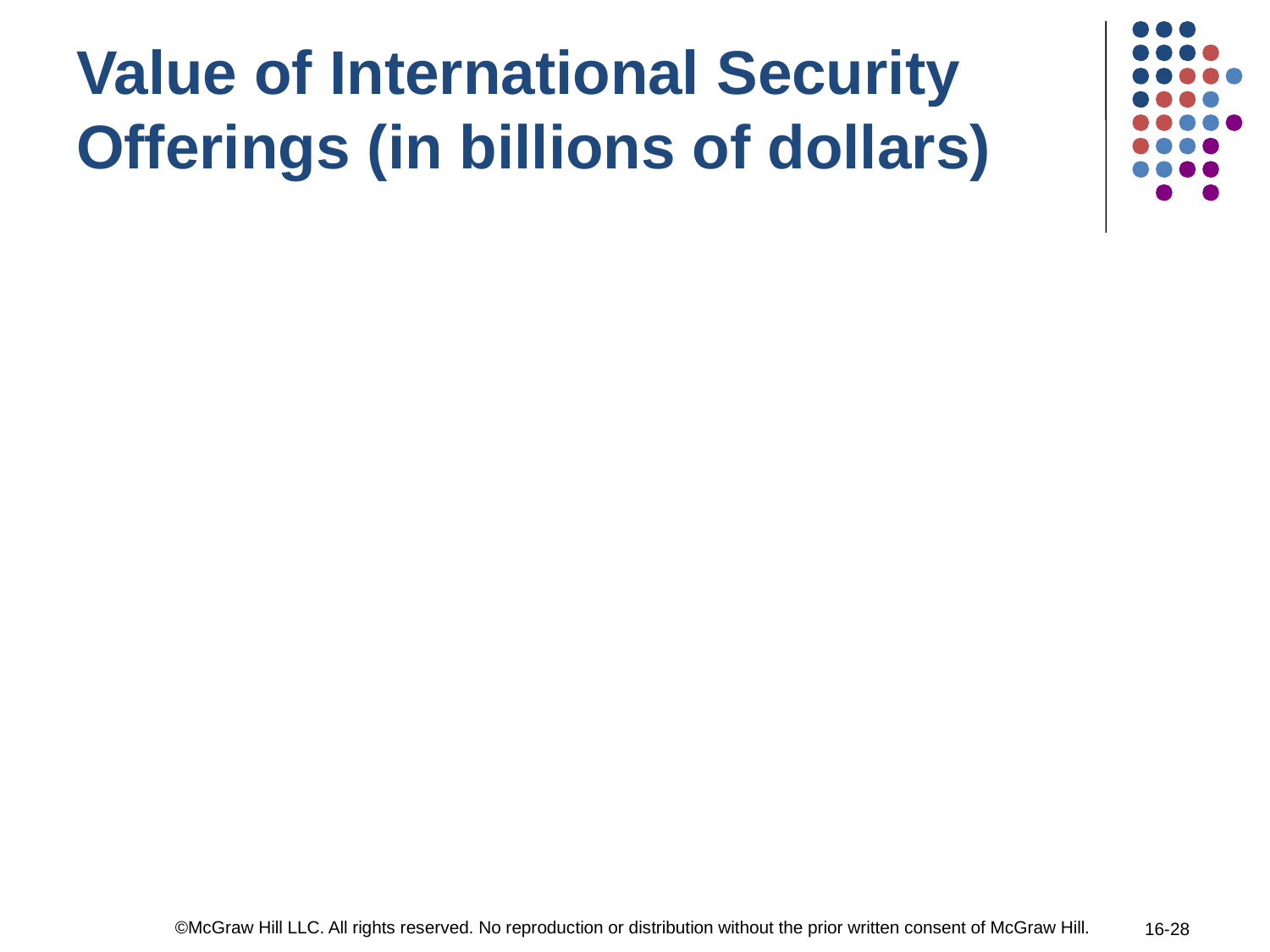

# Value of International Security Offerings (in billions of dollars)

©McGraw Hill LLC. All rights reserved. No reproduction or distribution without the prior written consent of McGraw Hill.
16-28